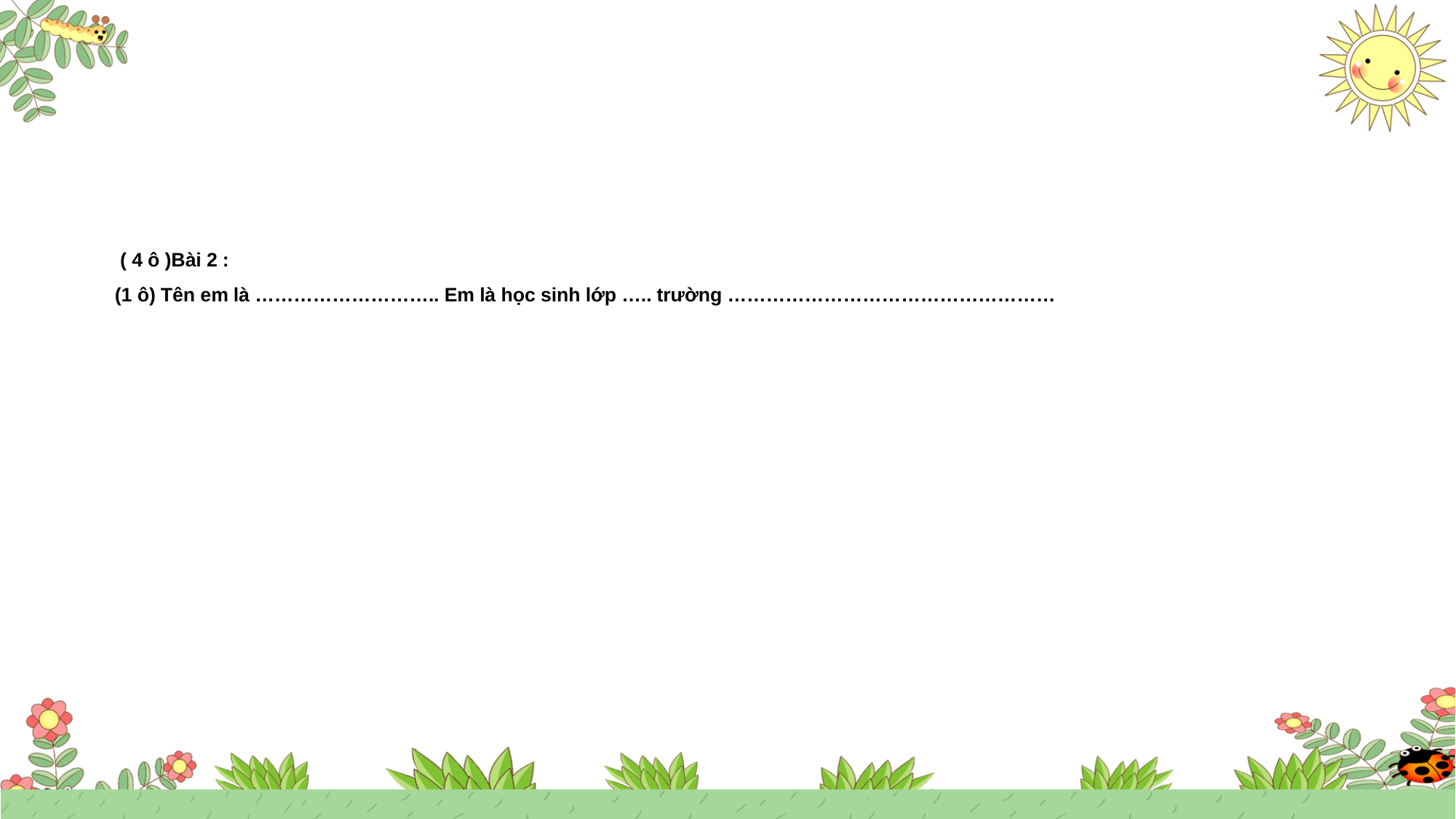

# ( 4 ô )Bài 2 : (1 ô) Tên em là ……………………….. Em là học sinh lớp ….. trường ……………………………………………